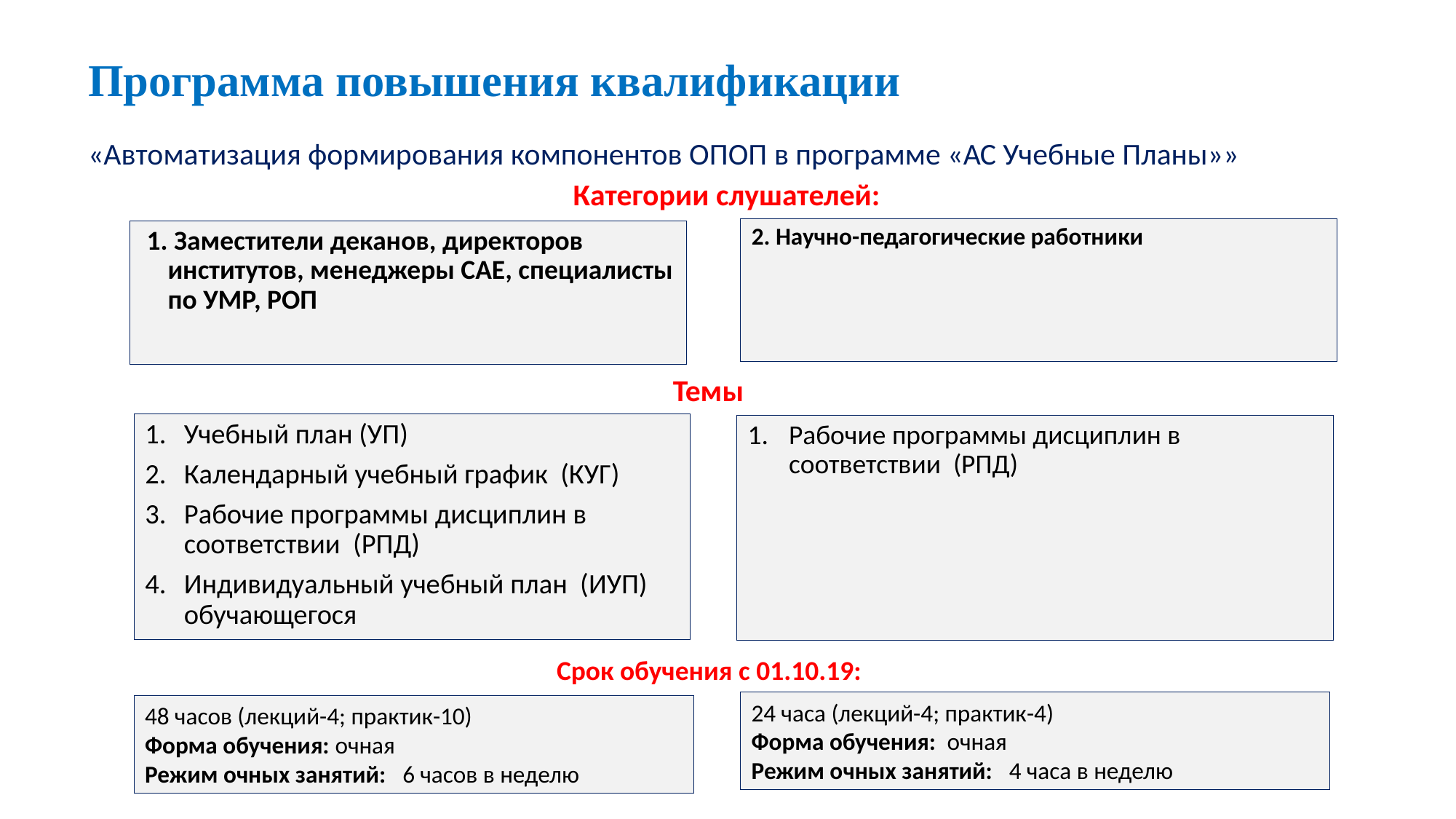

Программа повышения квалификации

«Автоматизация формирования компонентов ОПОП в программе «АС Учебные Планы»»
Категории слушателей:
2. Научно-педагогические работники

 1. Заместители деканов, директоров институтов, менеджеры САЕ, специалисты по УМР, РОП

Темы
Учебный план (УП)
Календарный учебный график  (КУГ)
Рабочие программы дисциплин в соответствии  (РПД)
Индивидуальный учебный план  (ИУП) обучающегося
Рабочие программы дисциплин в соответствии  (РПД)
Срок обучения с 01.10.19:
24 часа (лекций-4; практик-4)
Форма обучения:  очная
Режим очных занятий:   4 часа в неделю
48 часов (лекций-4; практик-10)
Форма обучения: очная
Режим очных занятий:   6 часов в неделю